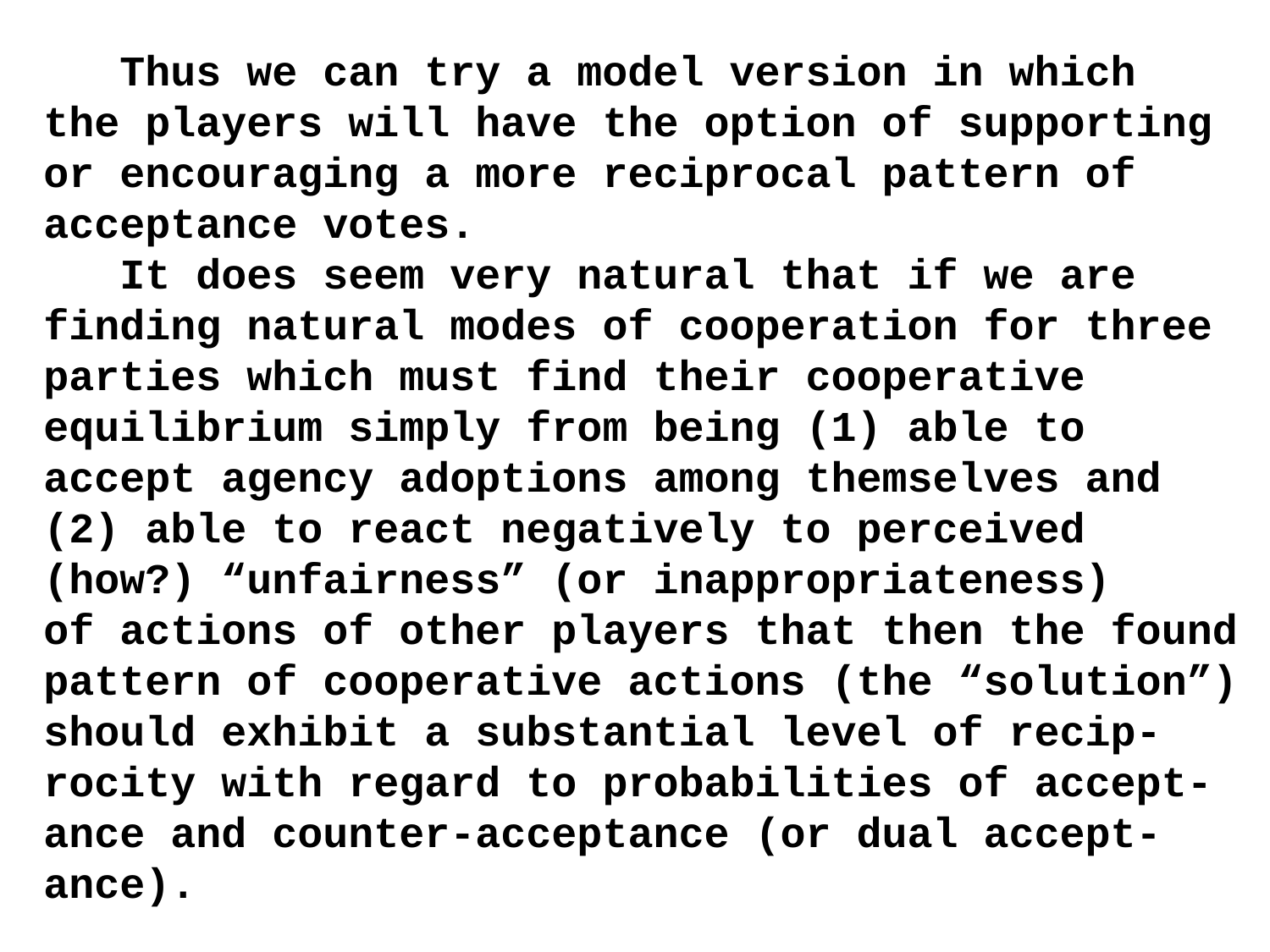

Thus we can try a model version in which  the players will have the option of supporting or encouraging a more reciprocal pattern of acceptance votes.
   It does seem very natural that if we are finding natural modes of cooperation for three
parties which must find their cooperative equilibrium simply from being (1) able to accept agency adoptions among themselves and (2) able to react negatively to perceived (how?) “unfairness” (or inappropriateness)    of actions of other players that then the found pattern of cooperative actions (the “solution”) should exhibit a substantial level of recip-rocity with regard to probabilities of accept-ance and counter-acceptance (or dual accept-ance).